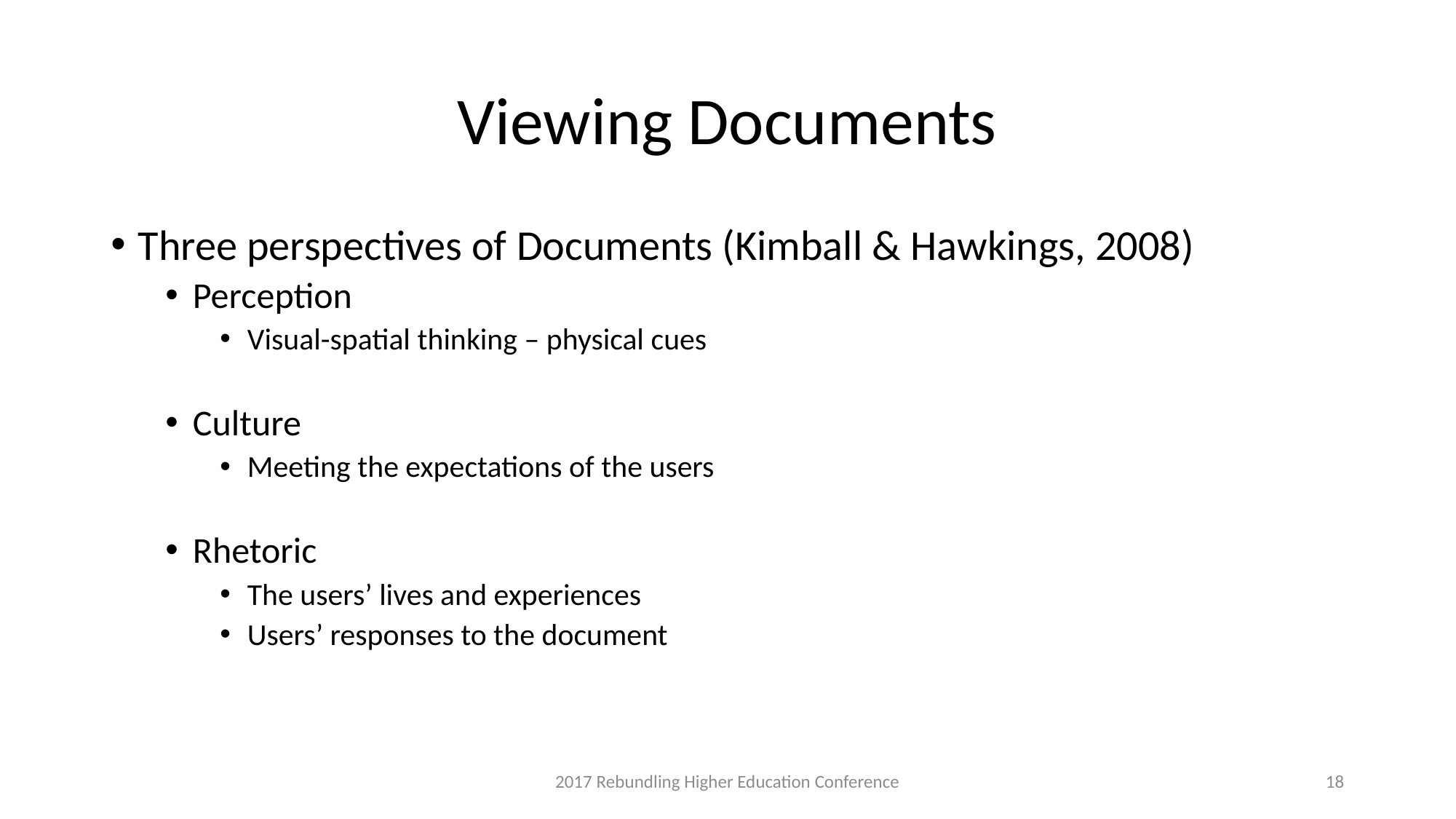

# Viewing Documents
Three perspectives of Documents (Kimball & Hawkings, 2008)
Perception
Visual-spatial thinking – physical cues

Culture
Meeting the expectations of the users

Rhetoric
The users’ lives and experiences
Users’ responses to the document
2017 Rebundling Higher Education Conference
18